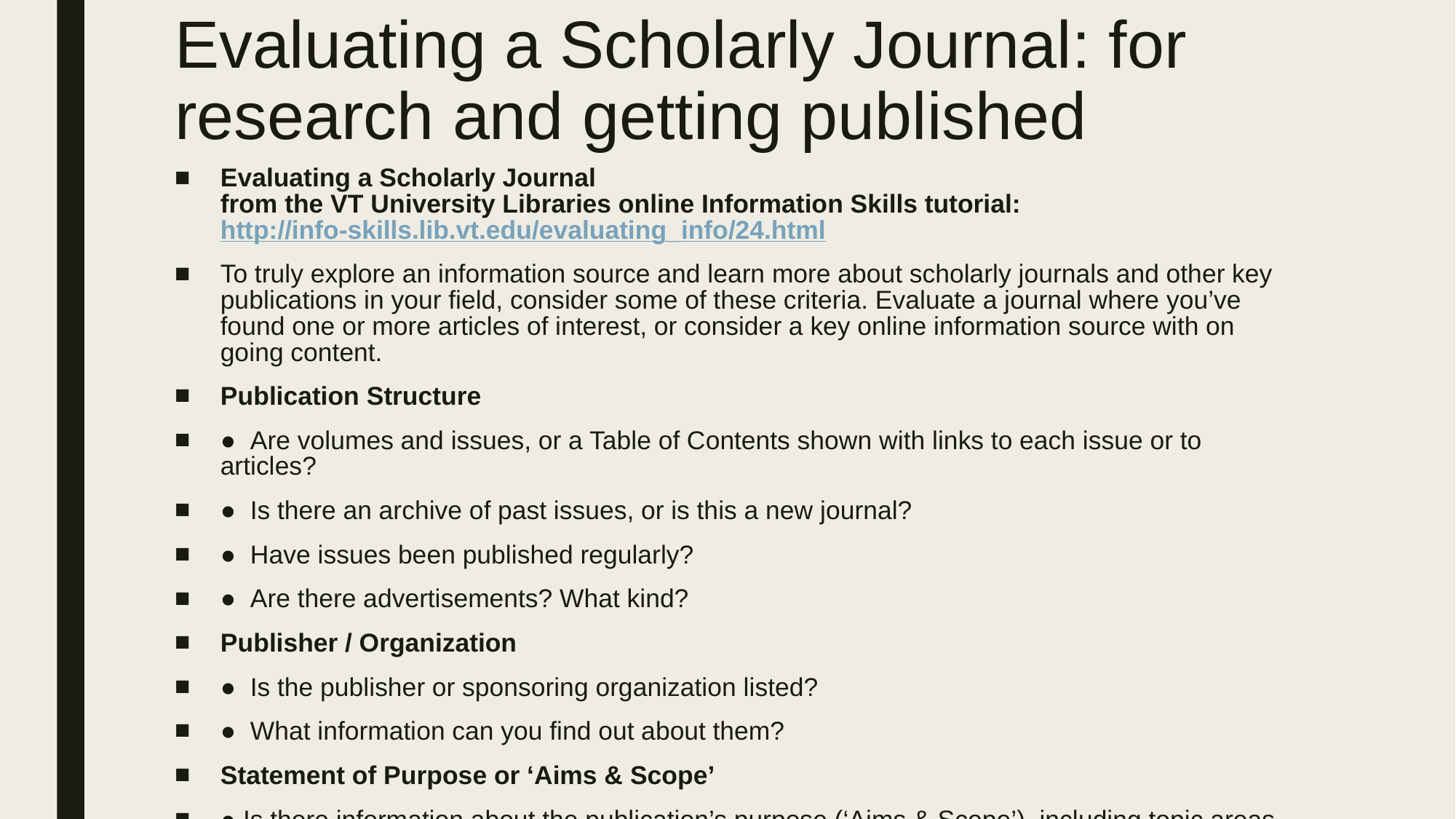

# Evaluating a Scholarly Journal: for research and getting published
Evaluating a Scholarly Journal
from the VT University Libraries online Information Skills tutorial:
http://info-skills.lib.vt.edu/evaluating_info/24.html
To truly explore an information source and learn more about scholarly journals and other key publications in your field, consider some of these criteria. Evaluate a journal where you’ve found one or more articles of interest, or consider a key online information source with on­going content.
Publication Structure
●  Are volumes and issues, or a Table of Contents shown with links to each issue or to articles?
●  Is there an archive of past issues, or is this a new journal?
●  Have issues been published regularly?
●  Are there advertisements? What kind?
Publisher / Organization
●  Is the publisher or sponsoring organization listed?
●  What information can you find out about them?
Statement of Purpose or ‘Aims & Scope’
● Is there information about the publication’s purpose (‘Aims & Scope’), including topic areas of focus and/or intended audience?